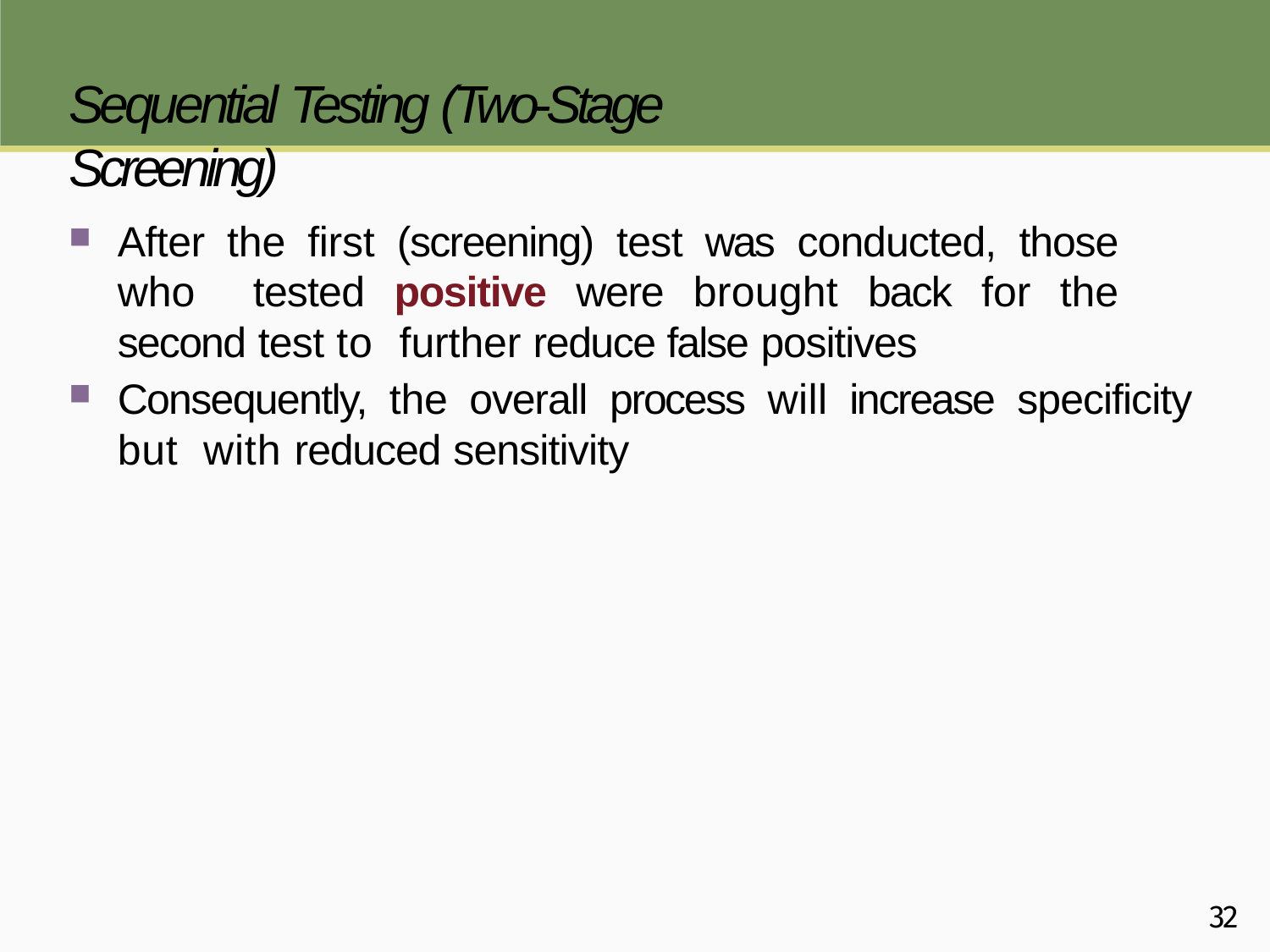

# Sequential Testing (Two-Stage Screening)
After the first (screening) test was conducted, those who  tested positive were brought back for the second test to  further reduce false positives
Consequently, the overall process will increase specificity but  with reduced sensitivity
32